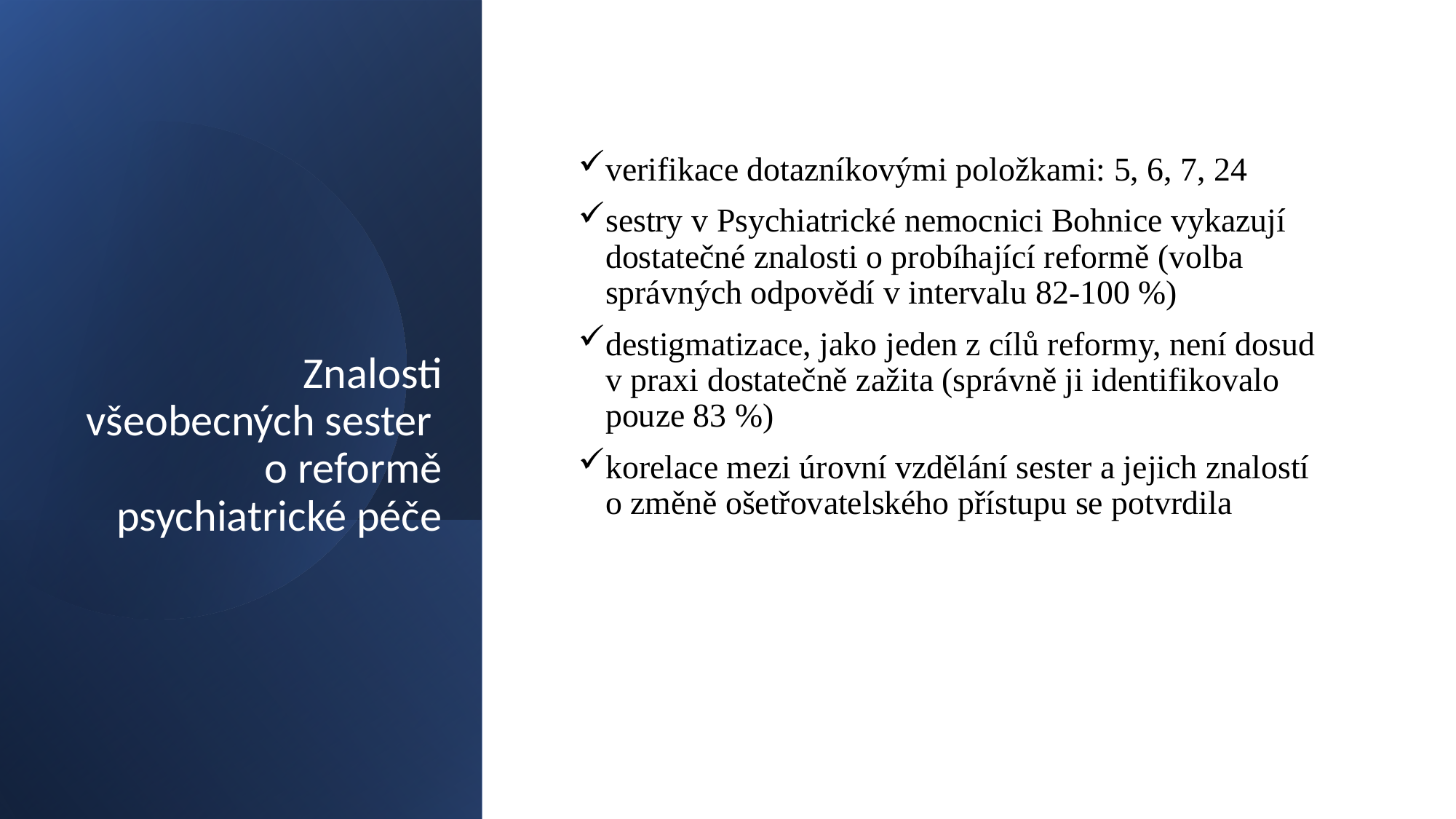

# Znalosti všeobecných sester o reformě psychiatrické péče

verifikace dotazníkovými položkami: 5, 6, 7, 24
sestry v Psychiatrické nemocnici Bohnice vykazují dostatečné znalosti o probíhající reformě (volba správných odpovědí v intervalu 82-100 %)
destigmatizace, jako jeden z cílů reformy, není dosud
v praxi dostatečně zažita (správně ji identifikovalo pouze 83 %)
korelace mezi úrovní vzdělání sester a jejich znalostí    o změně ošetřovatelského přístupu se potvrdila